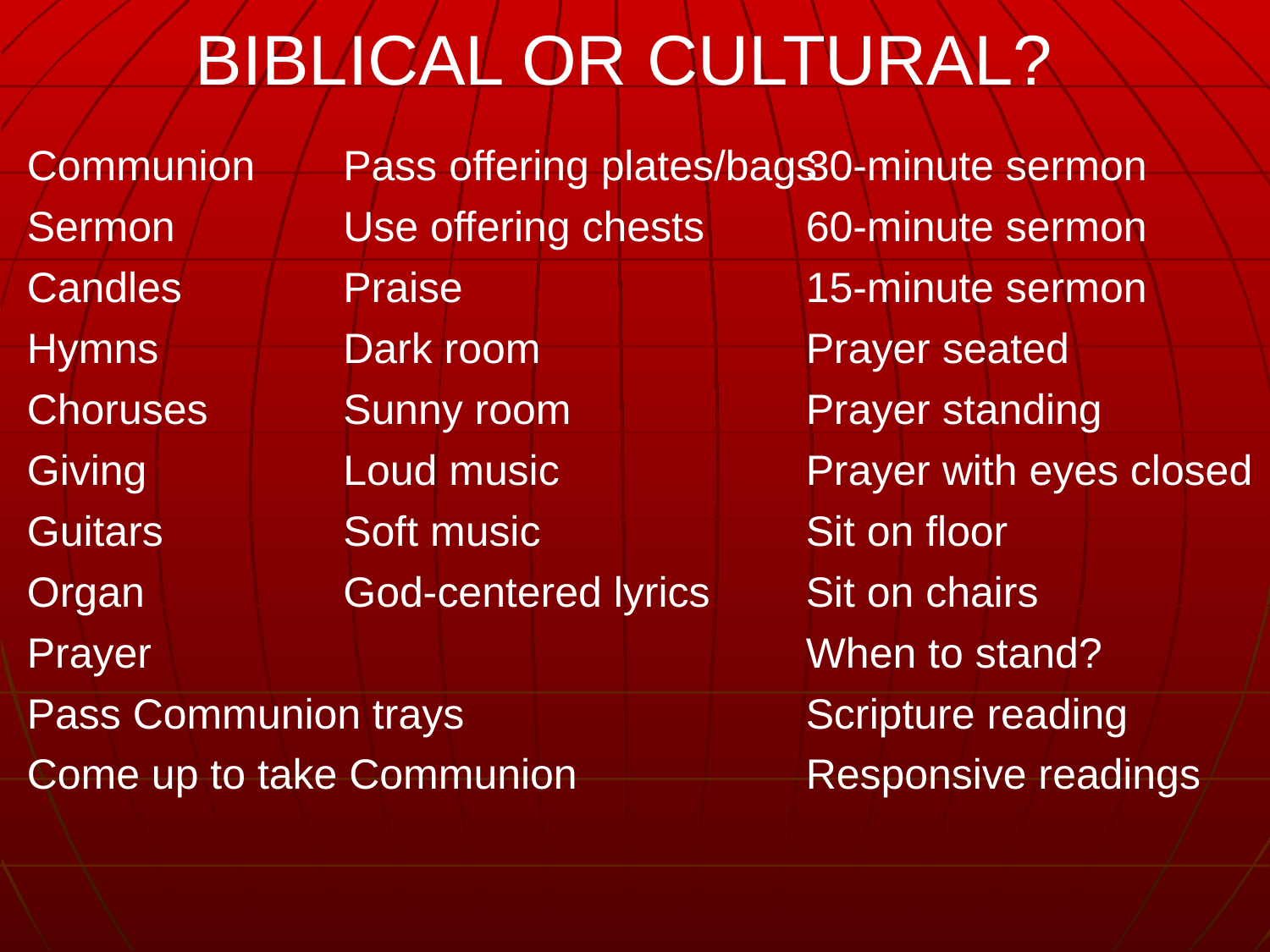

BIBLICAL OR CULTURAL?
Communion

Sermon

Candles

Hymns

Choruses

Giving

Guitars

Organ

Prayer

Pass Communion trays

Come up to take Communion
Pass offering plates/bags

Use offering chests

Praise

Dark room

Sunny room

Loud music
Soft music

God-centered lyrics
30-minute sermon

60-minute sermon

15-minute sermon

Prayer seated

Prayer standing

Prayer with eyes closed

Sit on floor

Sit on chairs

When to stand?

Scripture reading

Responsive readings